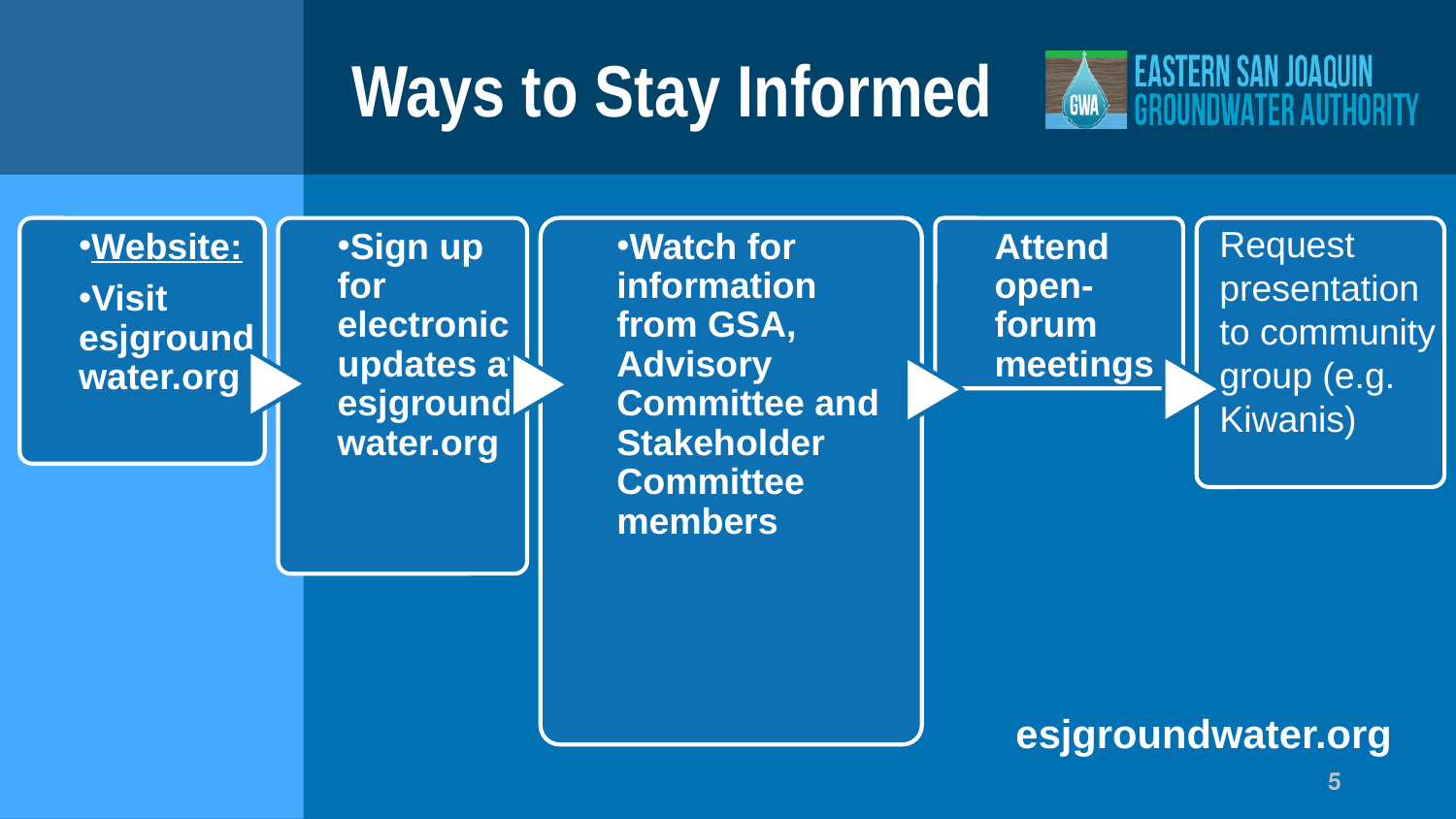

# Ways to Stay Informed

Website:
Visit esjground
water.org

Sign up for electronic updates at esjgroundwater.org

Watch for information from GSA, Advisory Committee and Stakeholder Committee members

Attend open-forum meetings

Request presentation to community group (e.g.  Kiwanis)
esjgroundwater.org
5